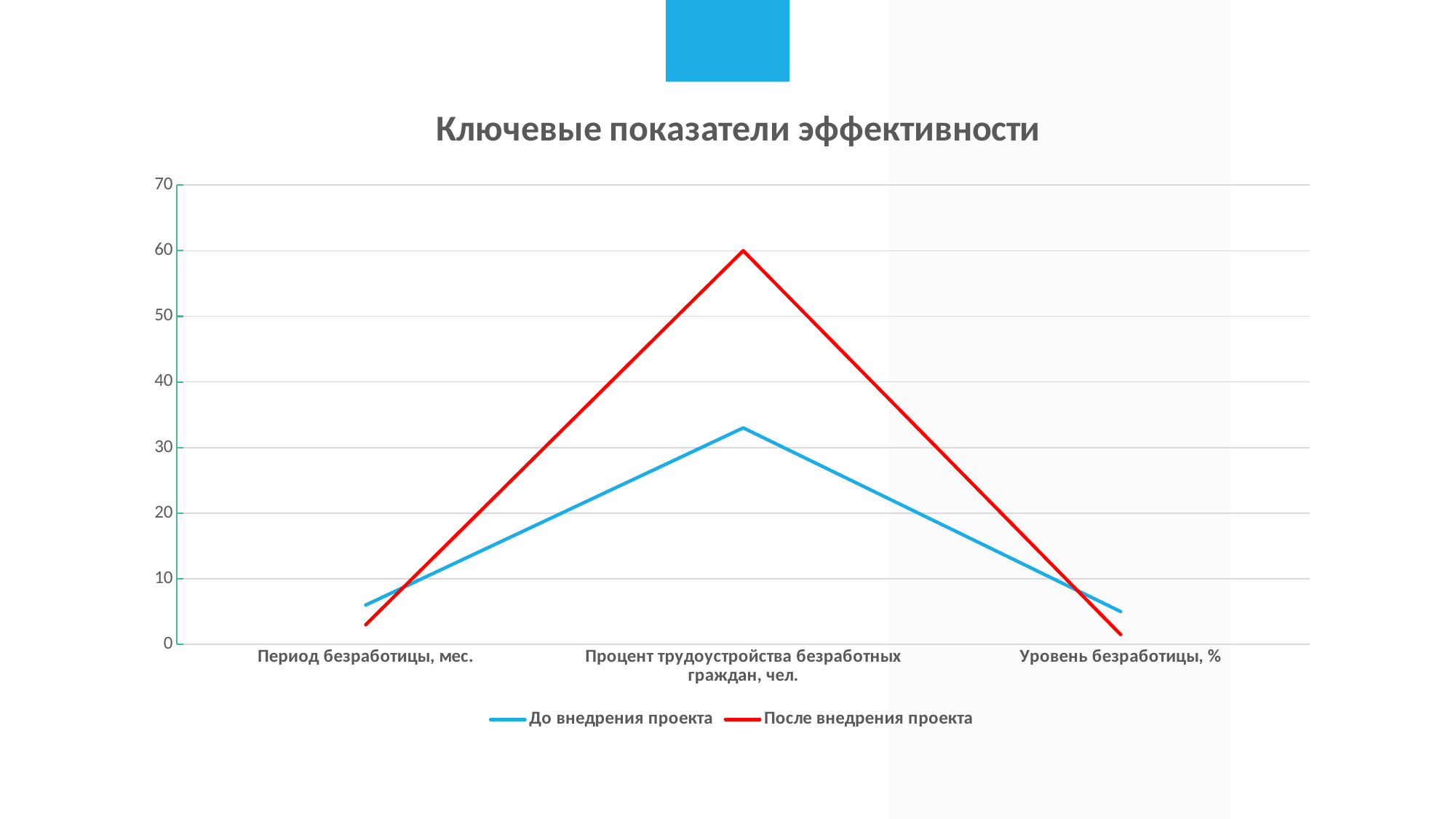

### Chart: Ключевые показатели эффективности

| Category | До внедрения проекта | После внедрения проекта |
|---|---|---|
| Период безработицы, мес. | 6.0 | 3.0 |
| Процент трудоустройства безработных граждан, чел. | 33.0 | 60.0 |
| Уровень безработицы, % | 5.0 | 1.5 |